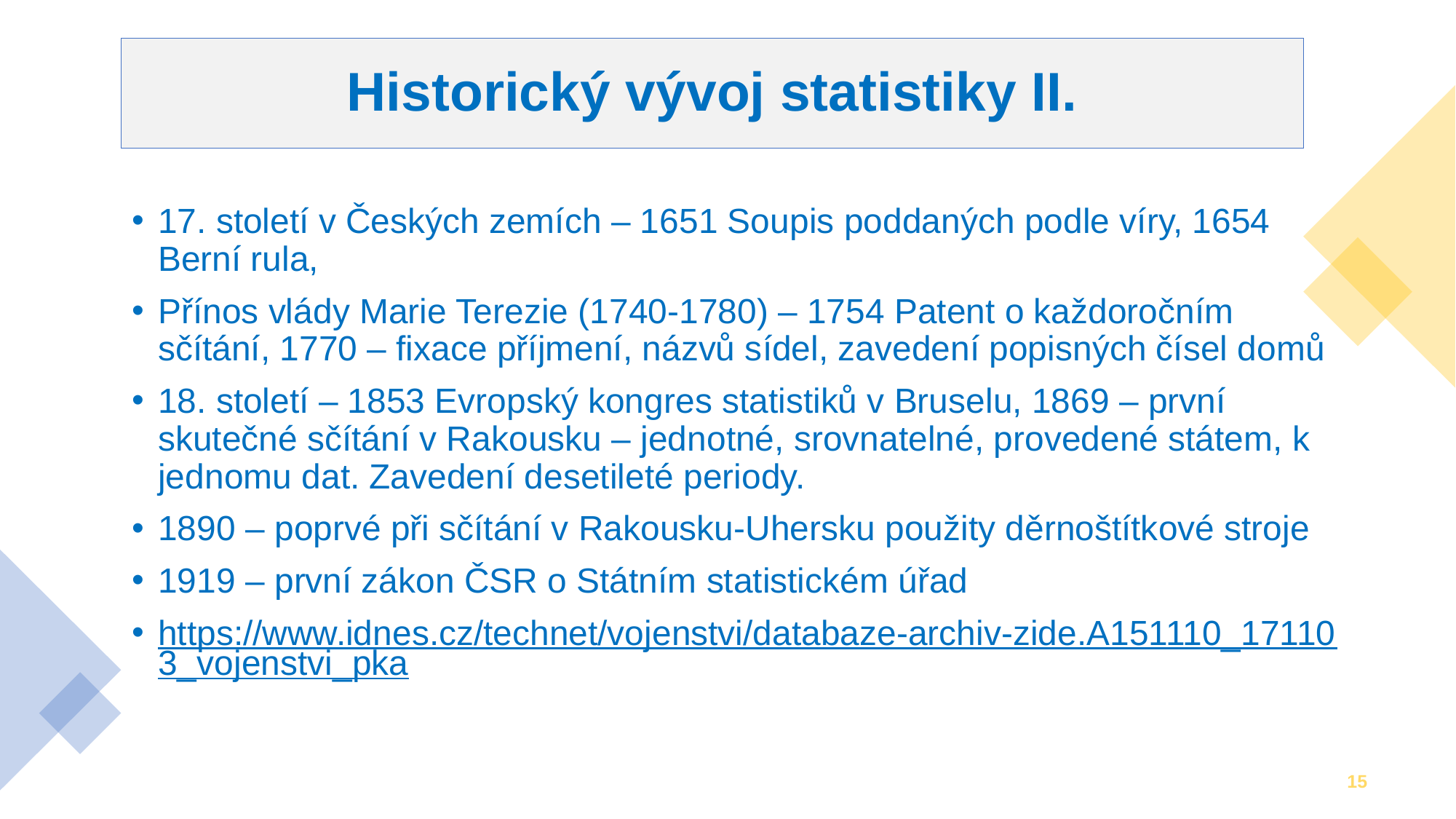

# Historický vývoj statistiky II.

17. století v Českých zemích – 1651 Soupis poddaných podle víry, 1654 Berní rula,
Přínos vlády Marie Terezie (1740-1780) – 1754 Patent o každoročním sčítání, 1770 – fixace příjmení, názvů sídel, zavedení popisných čísel domů
18. století – 1853 Evropský kongres statistiků v Bruselu, 1869 – první skutečné sčítání v Rakousku – jednotné, srovnatelné, provedené státem, k jednomu dat. Zavedení desetileté periody.
1890 – poprvé při sčítání v Rakousku-Uhersku použity děrnoštítkové stroje
1919 – první zákon ČSR o Státním statistickém úřad
https://www.idnes.cz/technet/vojenstvi/databaze-archiv-zide.A151110_171103_vojenstvi_pka

15